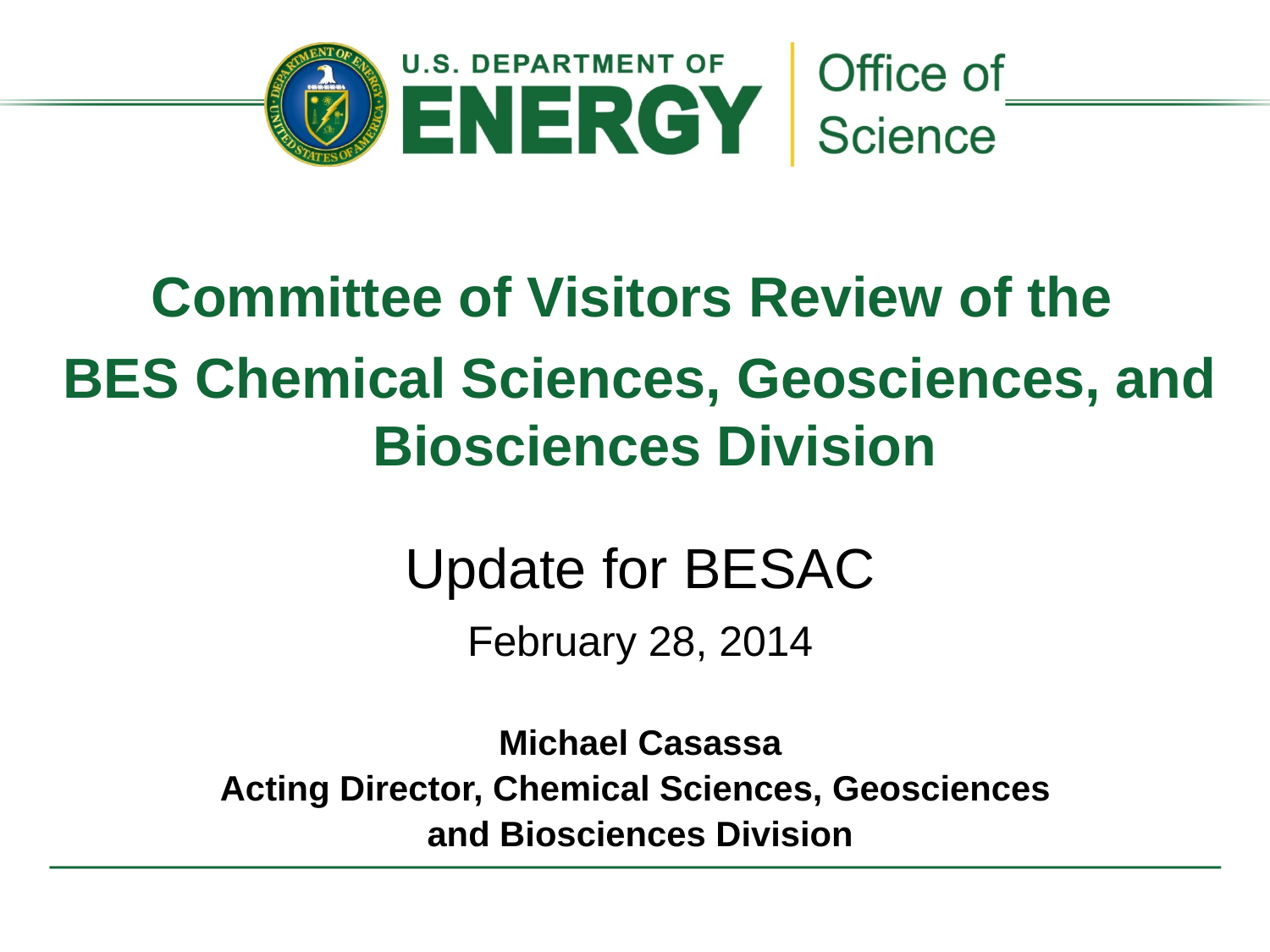

Committee of Visitors Review of the
BES Chemical Sciences, Geosciences, and Biosciences Division

Update for BESAC
February 28, 2014

Michael Casassa
Acting Director, Chemical Sciences, Geosciences
and Biosciences Division